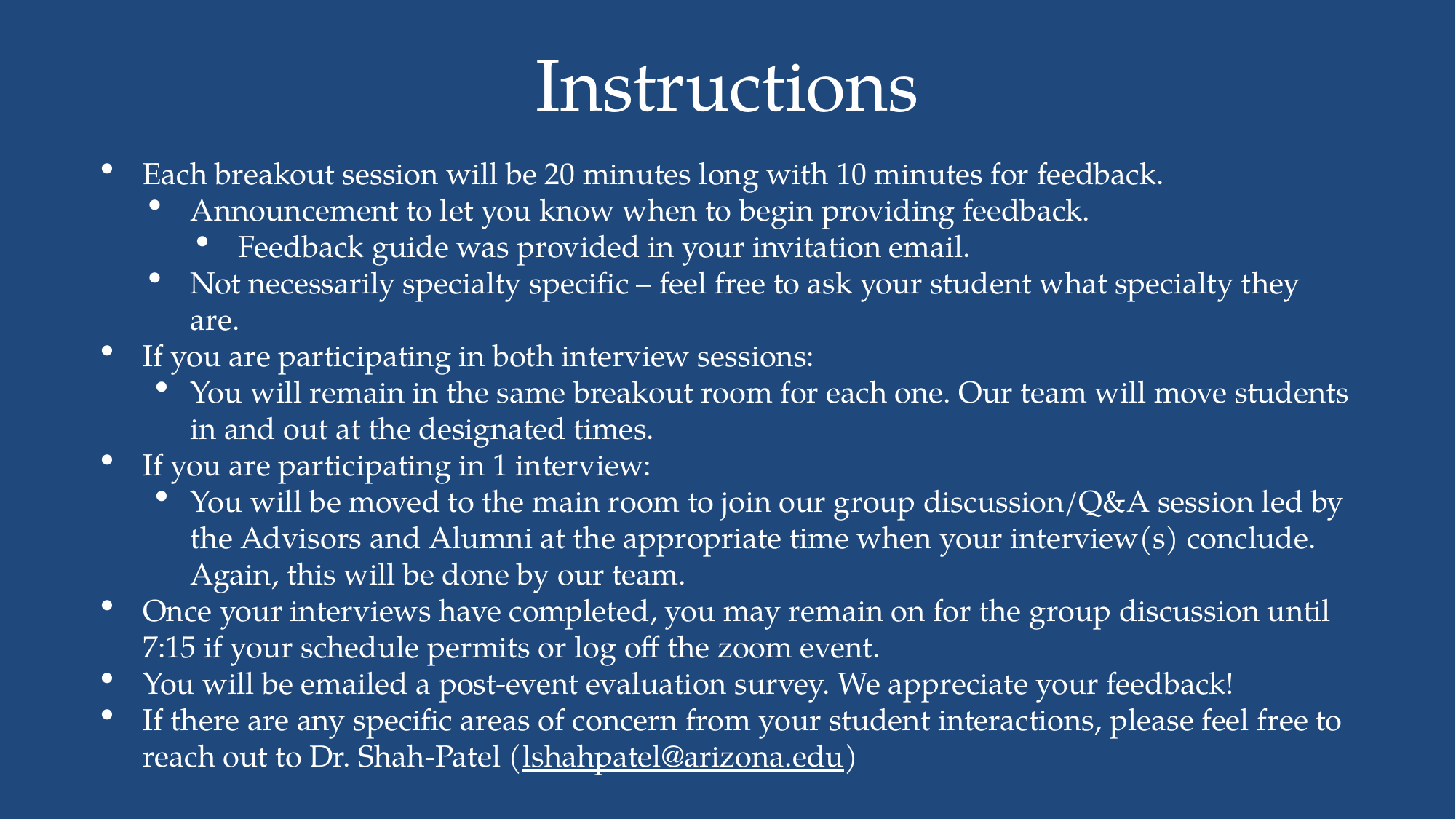

# Instructions
Each breakout session will be 20 minutes long with 10 minutes for feedback.
Announcement to let you know when to begin providing feedback.
Feedback guide was provided in your invitation email.
Not necessarily specialty specific – feel free to ask your student what specialty they are.
If you are participating in both interview sessions:
You will remain in the same breakout room for each one. Our team will move students in and out at the designated times.
If you are participating in 1 interview:
You will be moved to the main room to join our group discussion/Q&A session led by the Advisors and Alumni at the appropriate time when your interview(s) conclude. Again, this will be done by our team.
Once your interviews have completed, you may remain on for the group discussion until 7:15 if your schedule permits or log off the zoom event.
You will be emailed a post-event evaluation survey. We appreciate your feedback!
If there are any specific areas of concern from your student interactions, please feel free to reach out to Dr. Shah-Patel (lshahpatel@arizona.edu)